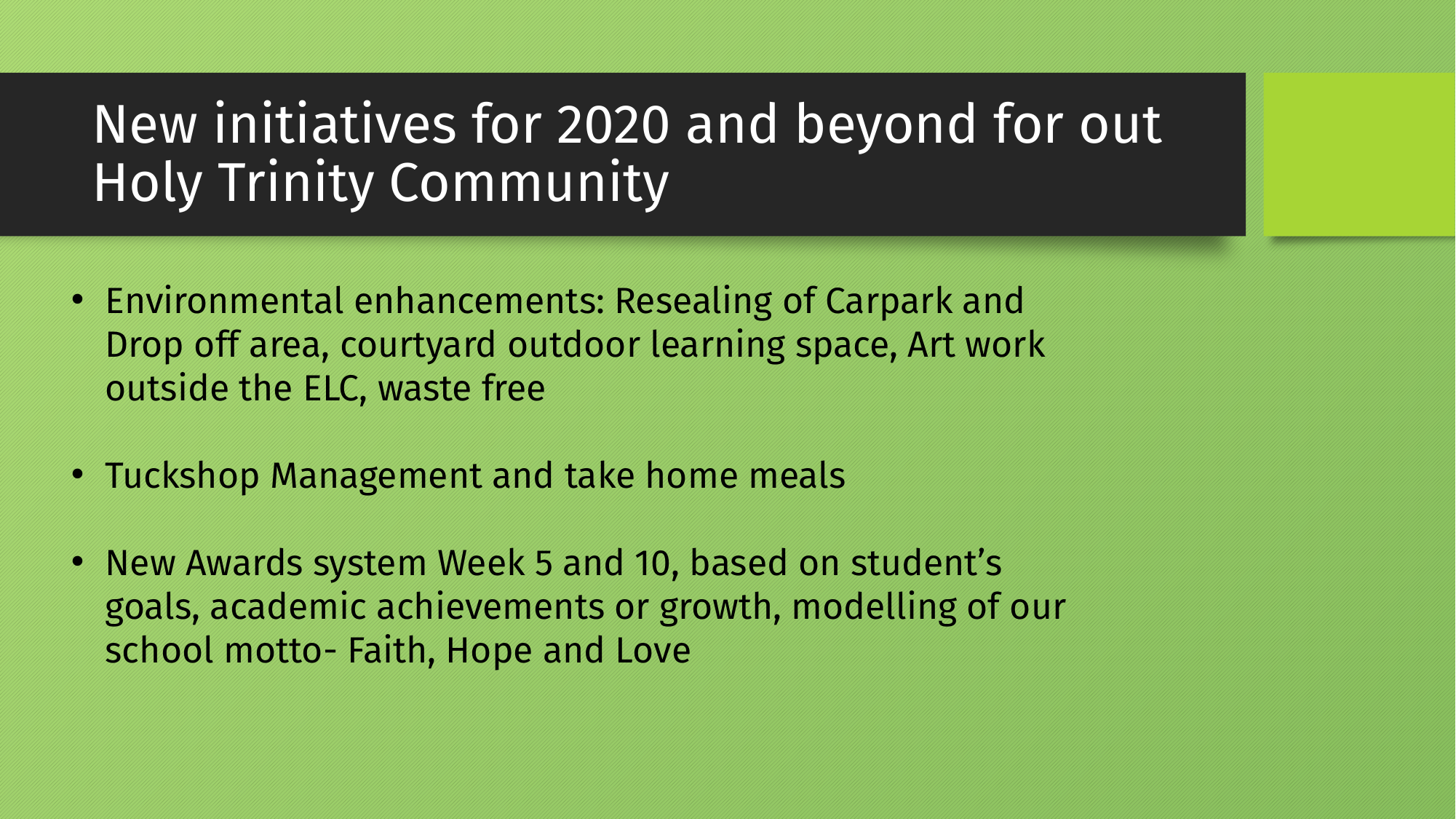

# New initiatives for 2020 and beyond for out Holy Trinity Community
Environmental enhancements: Resealing of Carpark and Drop off area, courtyard outdoor learning space, Art work outside the ELC, waste free

Tuckshop Management and take home meals

New Awards system Week 5 and 10, based on student’s goals, academic achievements or growth, modelling of our school motto- Faith, Hope and Love